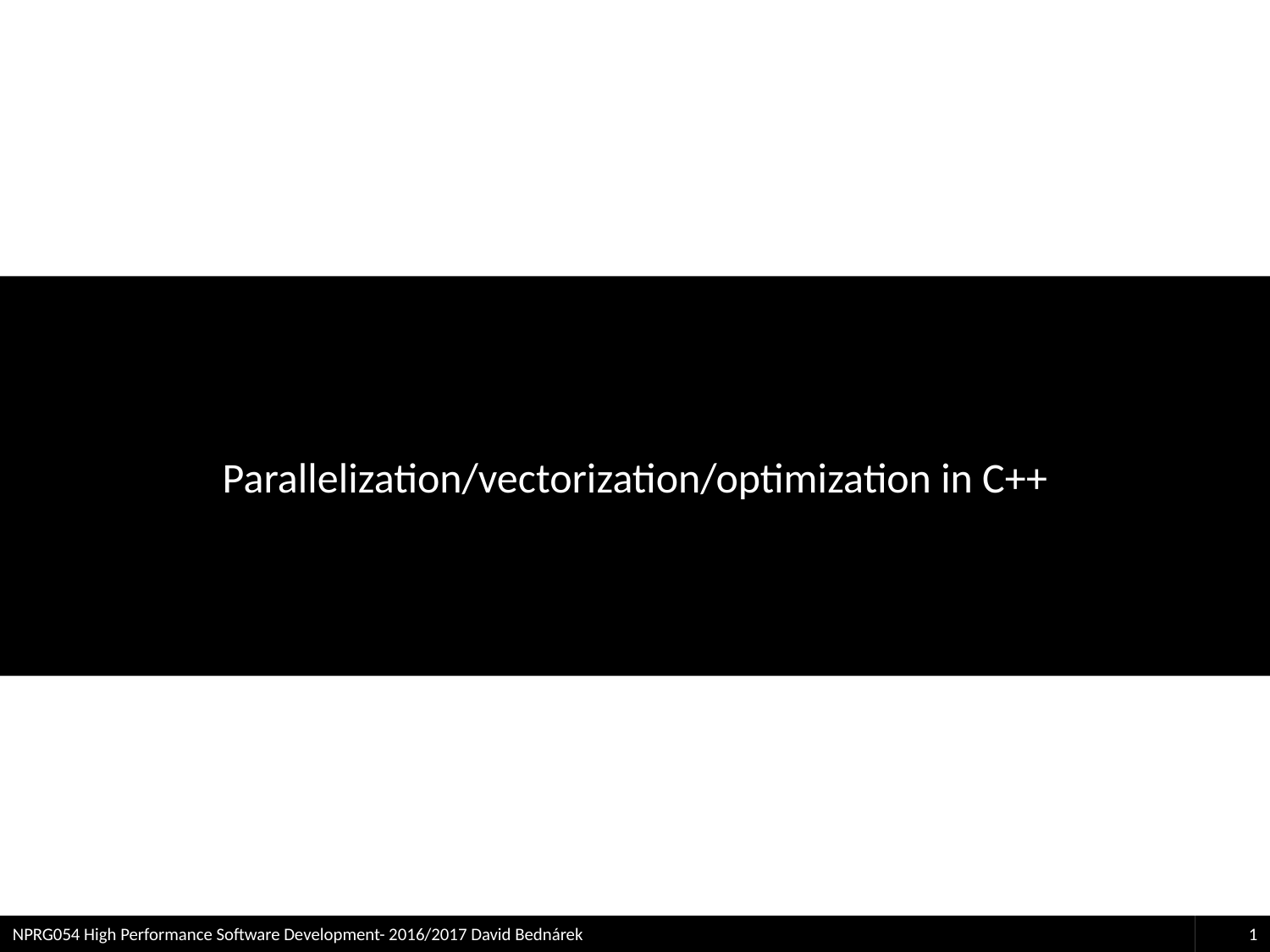

# Parallelization/vectorization/optimization in C++
NPRG054 High Performance Software Development- 2016/2017 David Bednárek
1